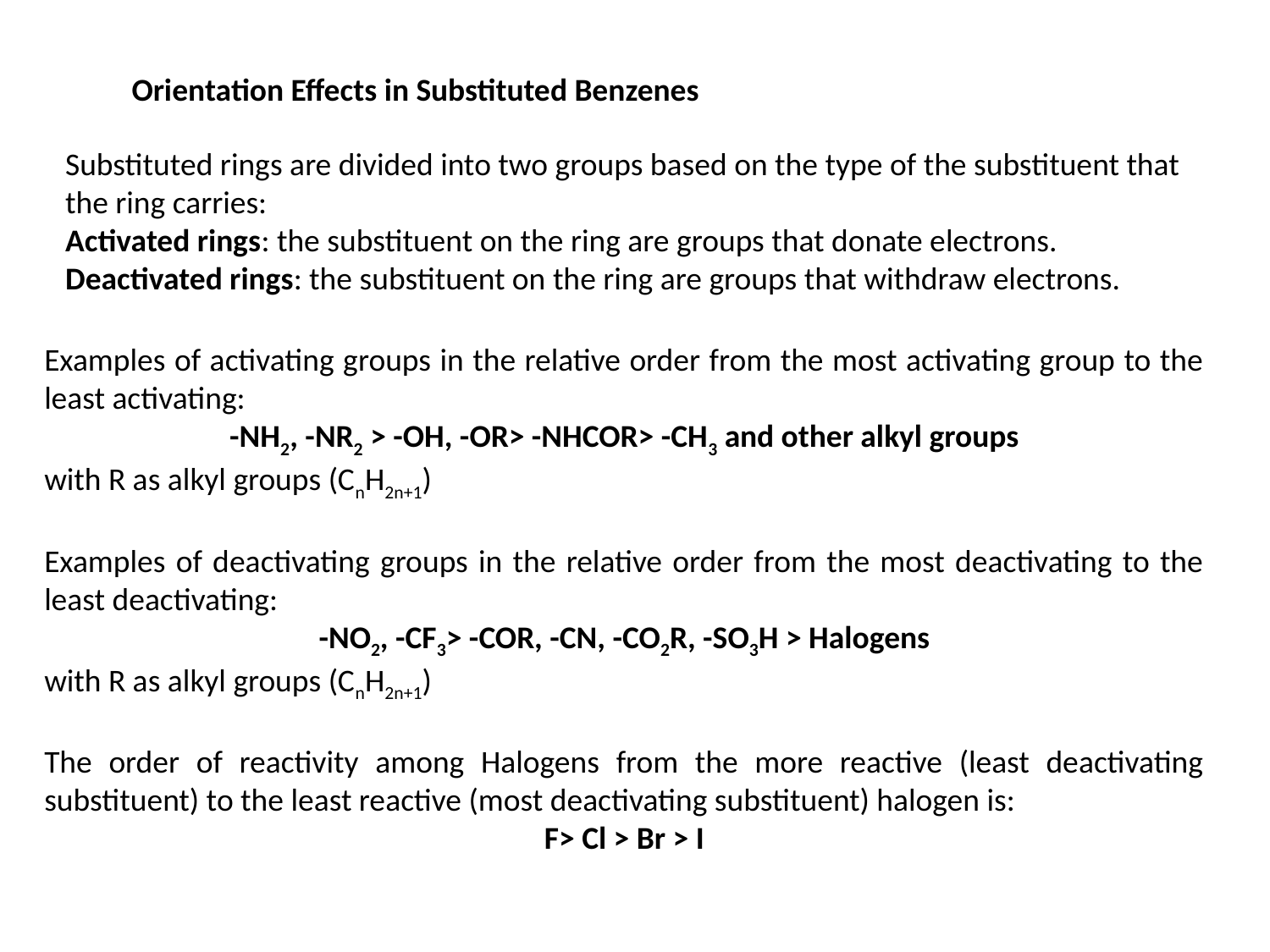

Orientation Effects in Substituted Benzenes
Substituted rings are divided into two groups based on the type of the substituent that the ring carries:
Activated rings: the substituent on the ring are groups that donate electrons.
Deactivated rings: the substituent on the ring are groups that withdraw electrons.

Examples of activating groups in the relative order from the most activating group to the least activating:
-NH2, -NR2 > -OH, -OR> -NHCOR> -CH3 and other alkyl groups
with R as alkyl groups (CnH2n+1)

Examples of deactivating groups in the relative order from the most deactivating to the least deactivating:
-NO2, -CF3> -COR, -CN, -CO2R, -SO3H > Halogens
with R as alkyl groups (CnH2n+1)

The order of reactivity among Halogens from the more reactive (least deactivating substituent) to the least reactive (most deactivating substituent) halogen is:
F> Cl > Br > I